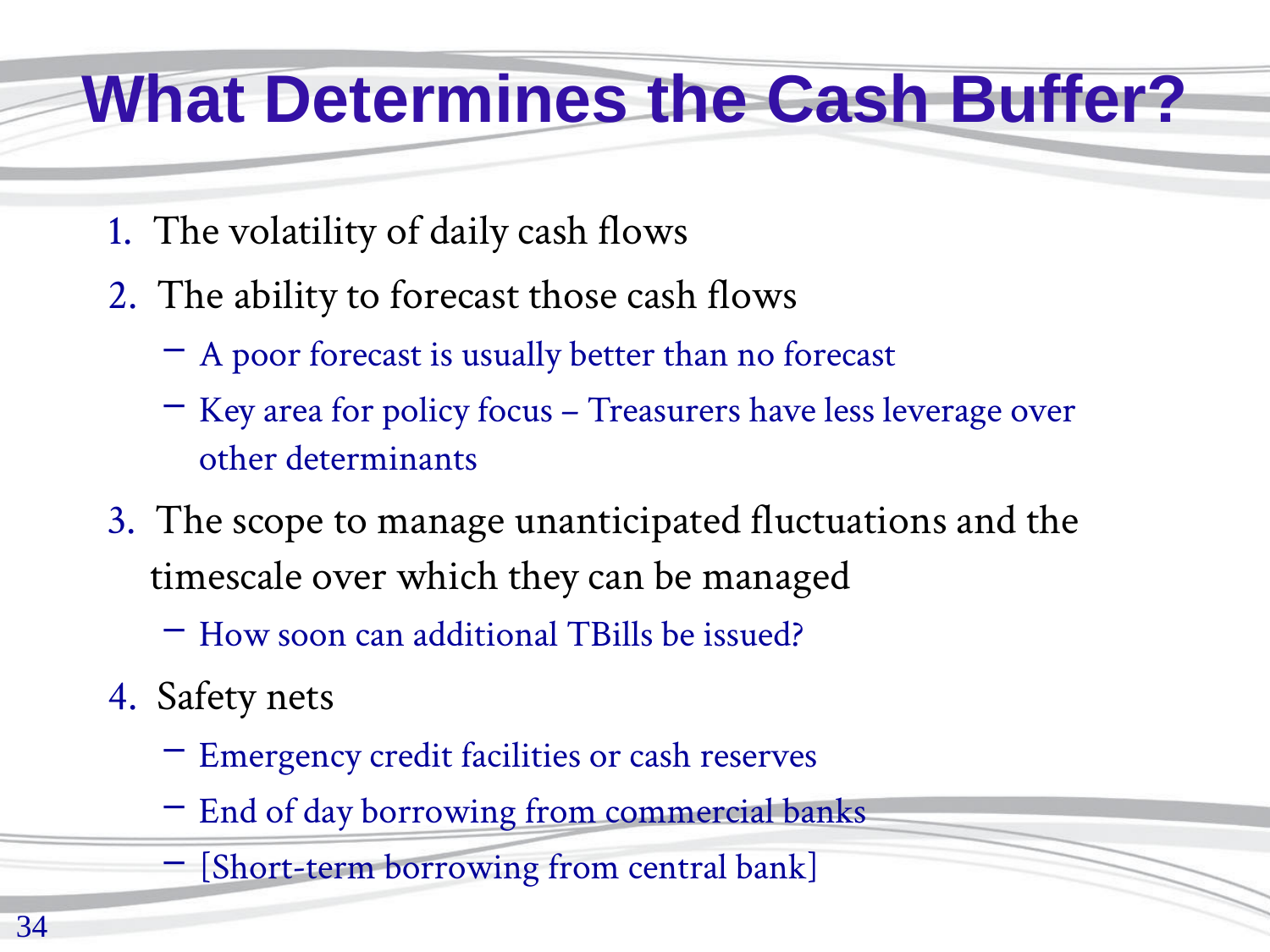

# What Determines the Cash Buffer?
1.  The volatility of daily cash flows
2.  The ability to forecast those cash flows
A poor forecast is usually better than no forecast
Key area for policy focus – Treasurers have less leverage over other determinants
3.  The scope to manage unanticipated fluctuations and the timescale over which they can be managed
How soon can additional TBills be issued?
4.  Safety nets
Emergency credit facilities or cash reserves
End of day borrowing from commercial banks
[Short-term borrowing from central bank]